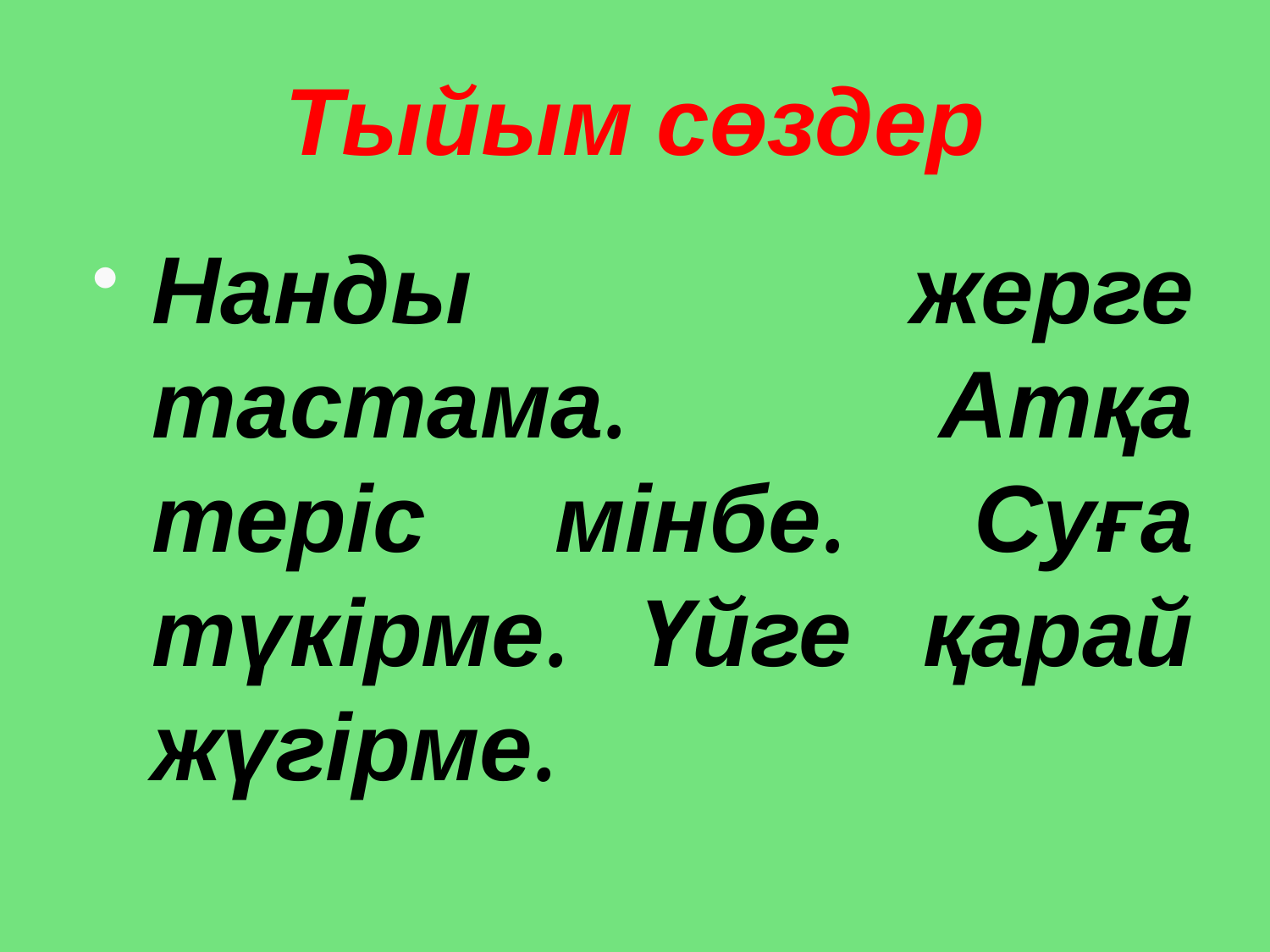

# Тыйым сөздер
Нанды жерге тастама. Атқа теріс мінбе. Суға түкірме. Үйге қарай жүгірме.